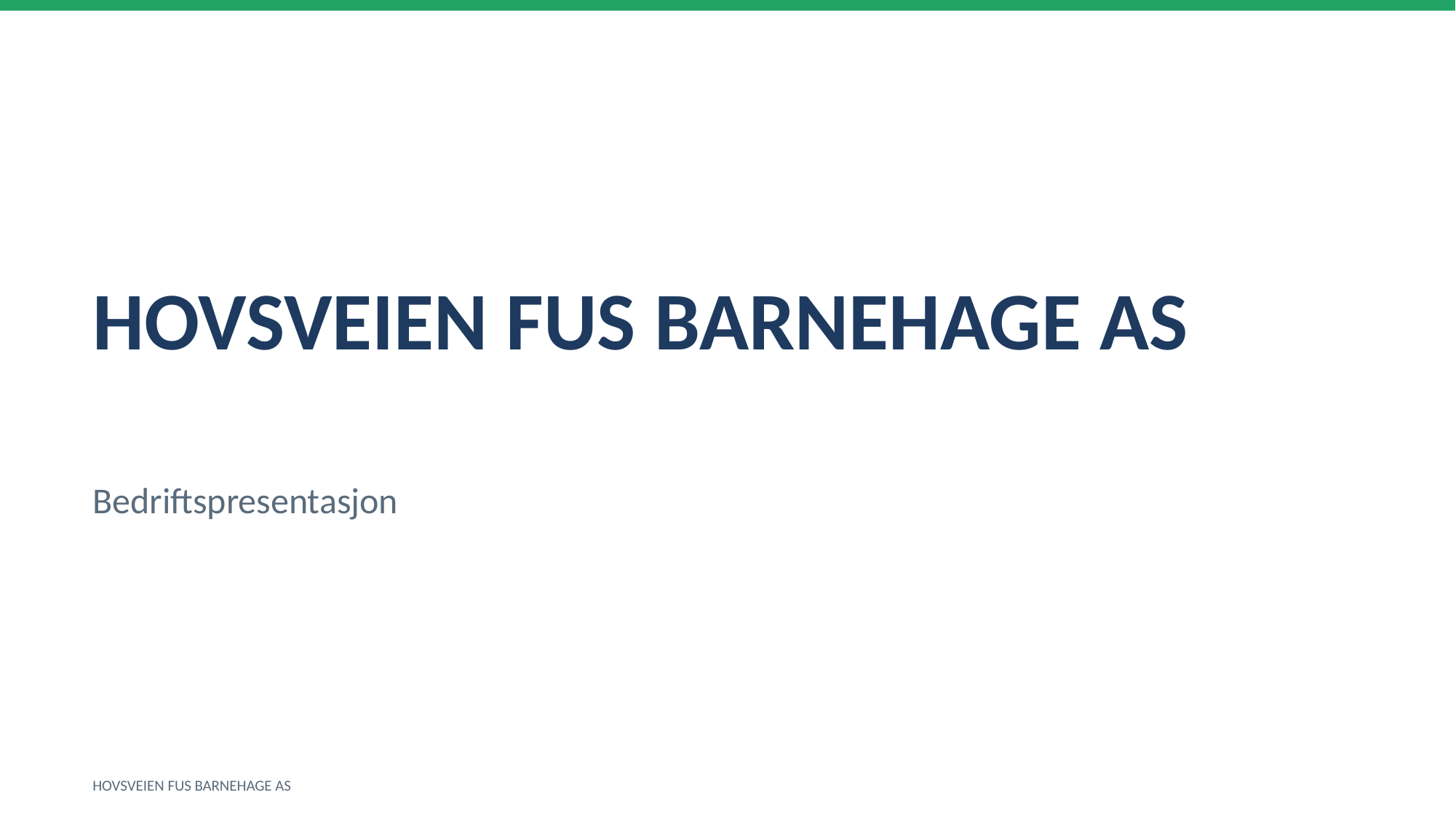

HOVSVEIEN FUS BARNEHAGE AS
Bedriftspresentasjon
HOVSVEIEN FUS BARNEHAGE AS